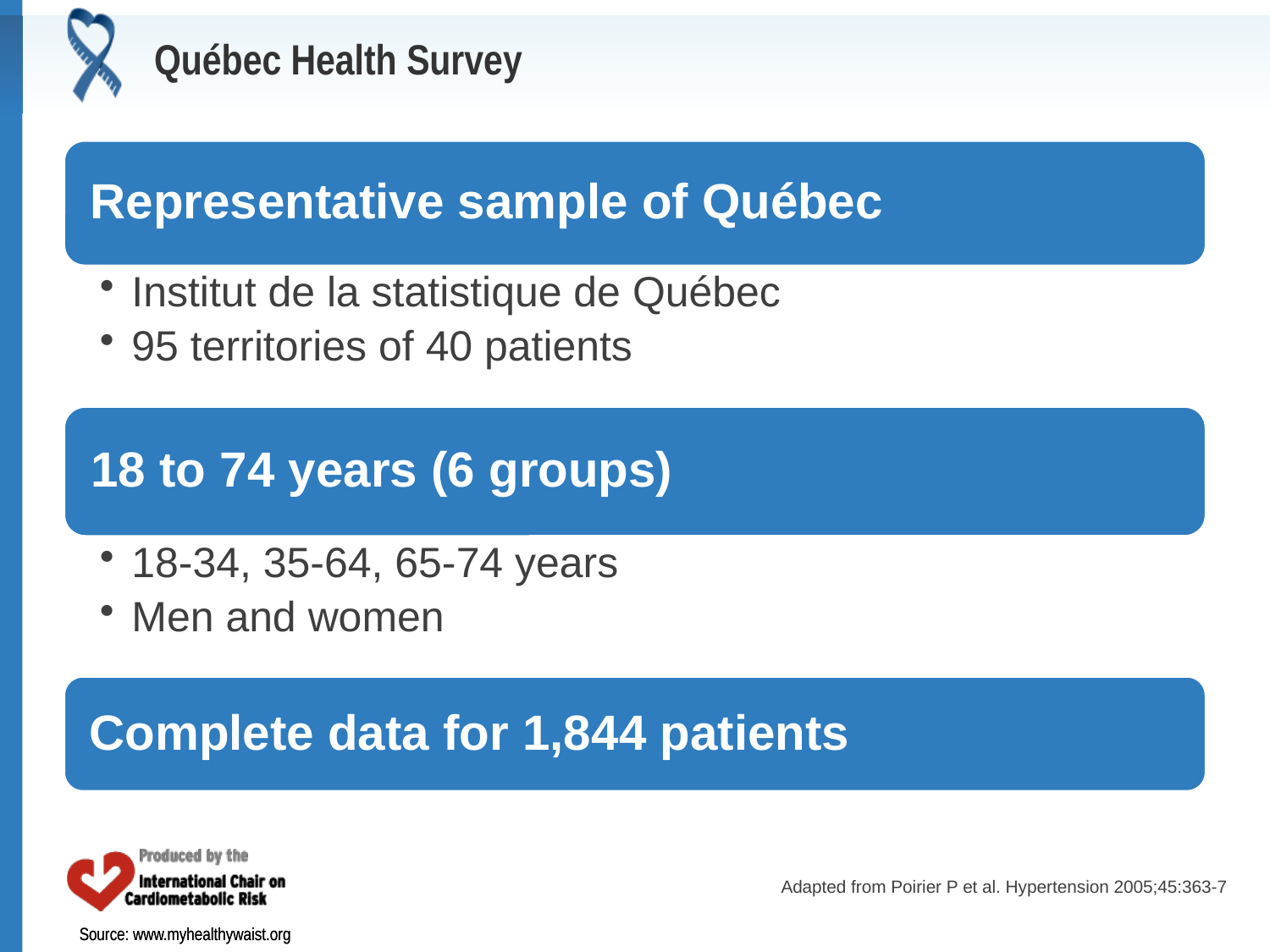

# Québec Health Survey
Representative sample of Québec
Institut de la statistique de Québec
95 territories of 40 patients
18 to 74 years (6 groups)
18-34, 35-64, 65-74 years
Men and women
Complete data for 1,844 patients
Adapted from Poirier P et al. Hypertension 2005;45:363-7